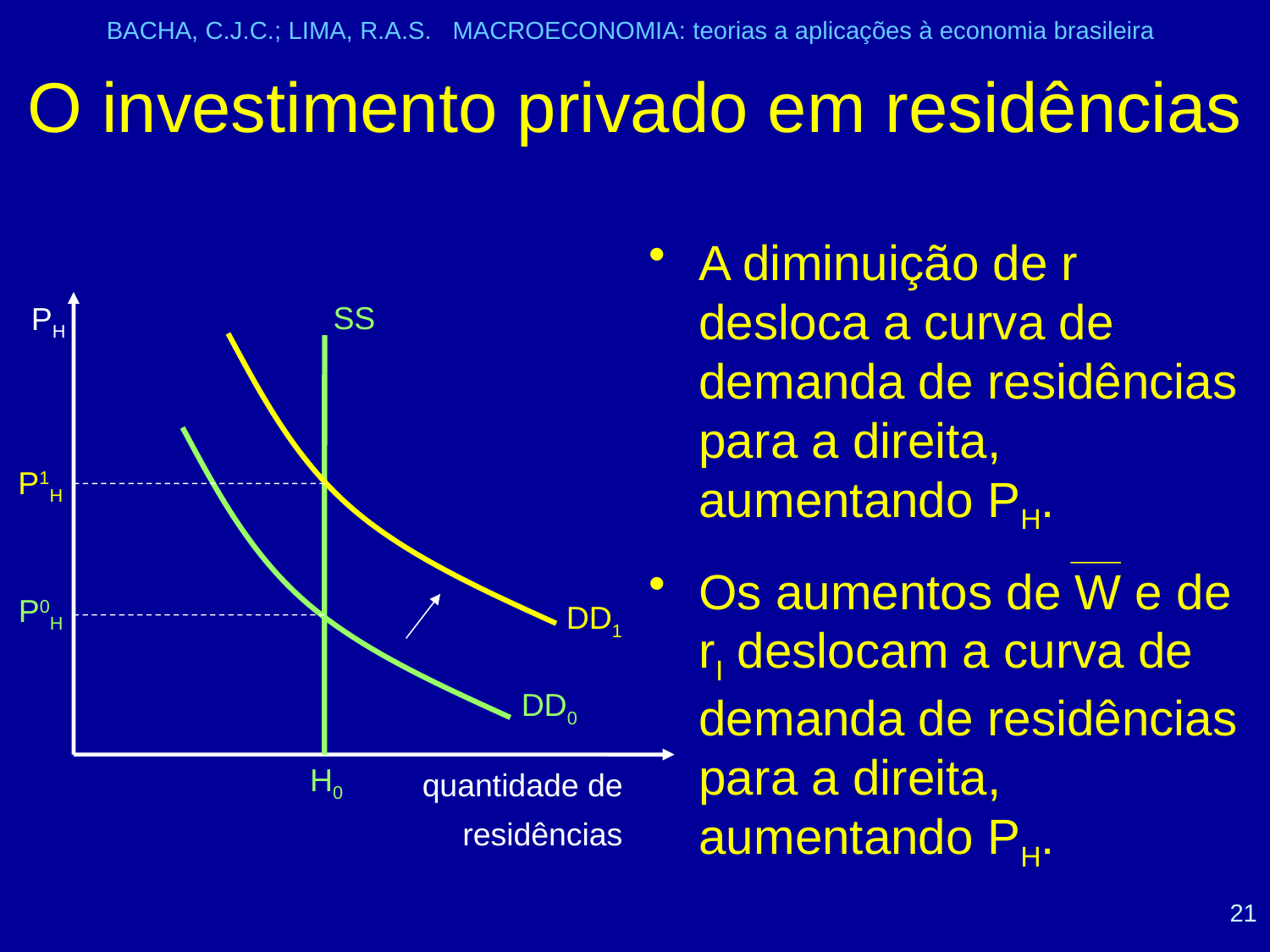

BACHA, C.J.C.; LIMA, R.A.S.   MACROECONOMIA: teorias a aplicações à economia brasileira
# O investimento privado em residências
A diminuição de r desloca a curva de demanda de residências para a direita, aumentando PH.
Os aumentos de W e de rI deslocam a curva de demanda de residências para a direita, aumentando PH.
SS

PH

P1H

P0H
DD1

DD0
quantidade de residências
H0

21